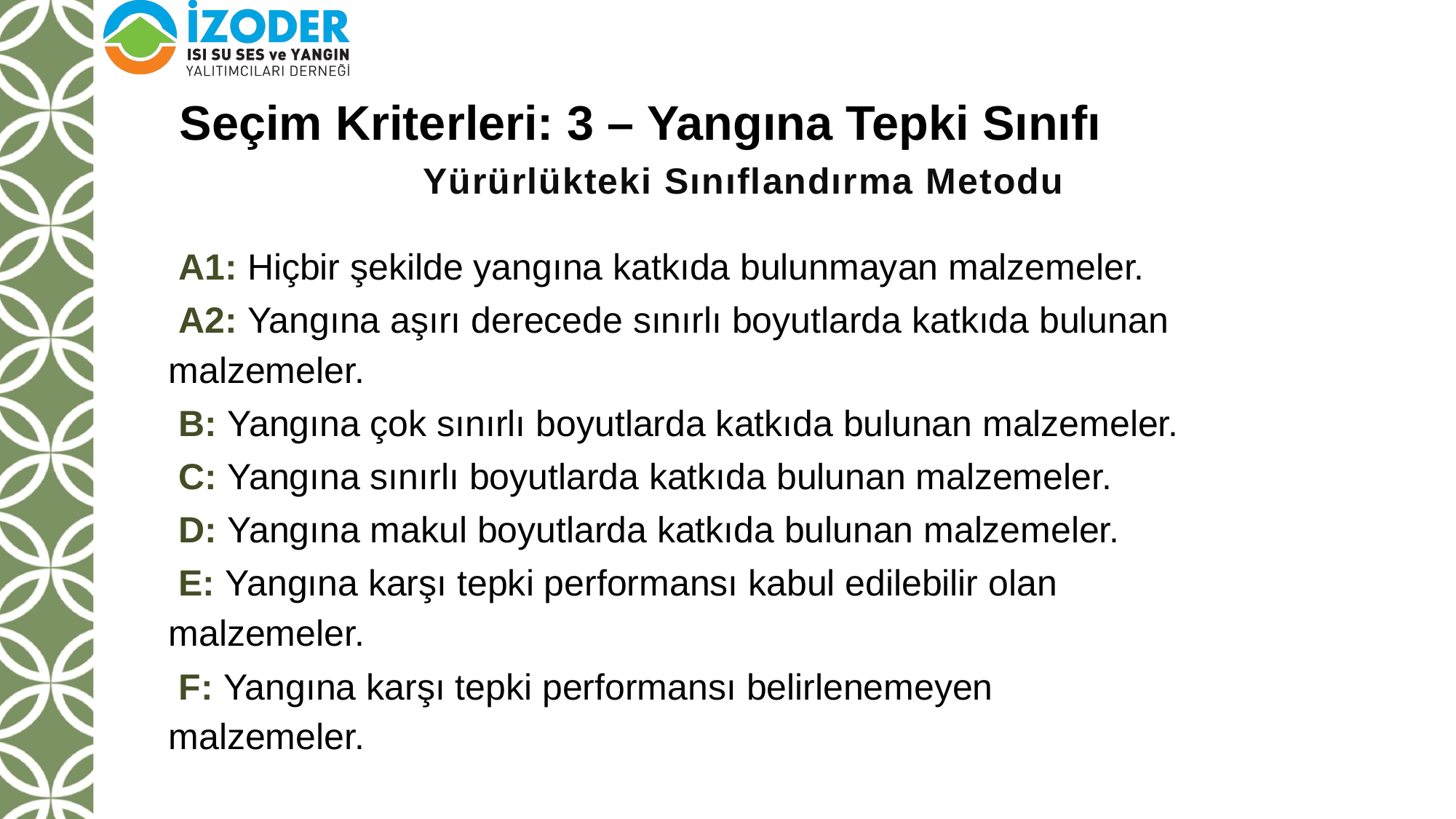

Seçim Kriterleri: 3 – Yangına Tepki Sınıfı
# Yürürlükteki Sınıflandırma Metodu
A1: Hiçbir şekilde yangına katkıda bulunmayan malzemeler.
A2: Yangına aşırı derecede sınırlı boyutlarda katkıda bulunan malzemeler.
B: Yangına çok sınırlı boyutlarda katkıda bulunan malzemeler.
C: Yangına sınırlı boyutlarda katkıda bulunan malzemeler.
D: Yangına makul boyutlarda katkıda bulunan malzemeler.
E: Yangına karşı tepki performansı kabul edilebilir olan malzemeler.
F: Yangına karşı tepki performansı belirlenemeyen malzemeler.